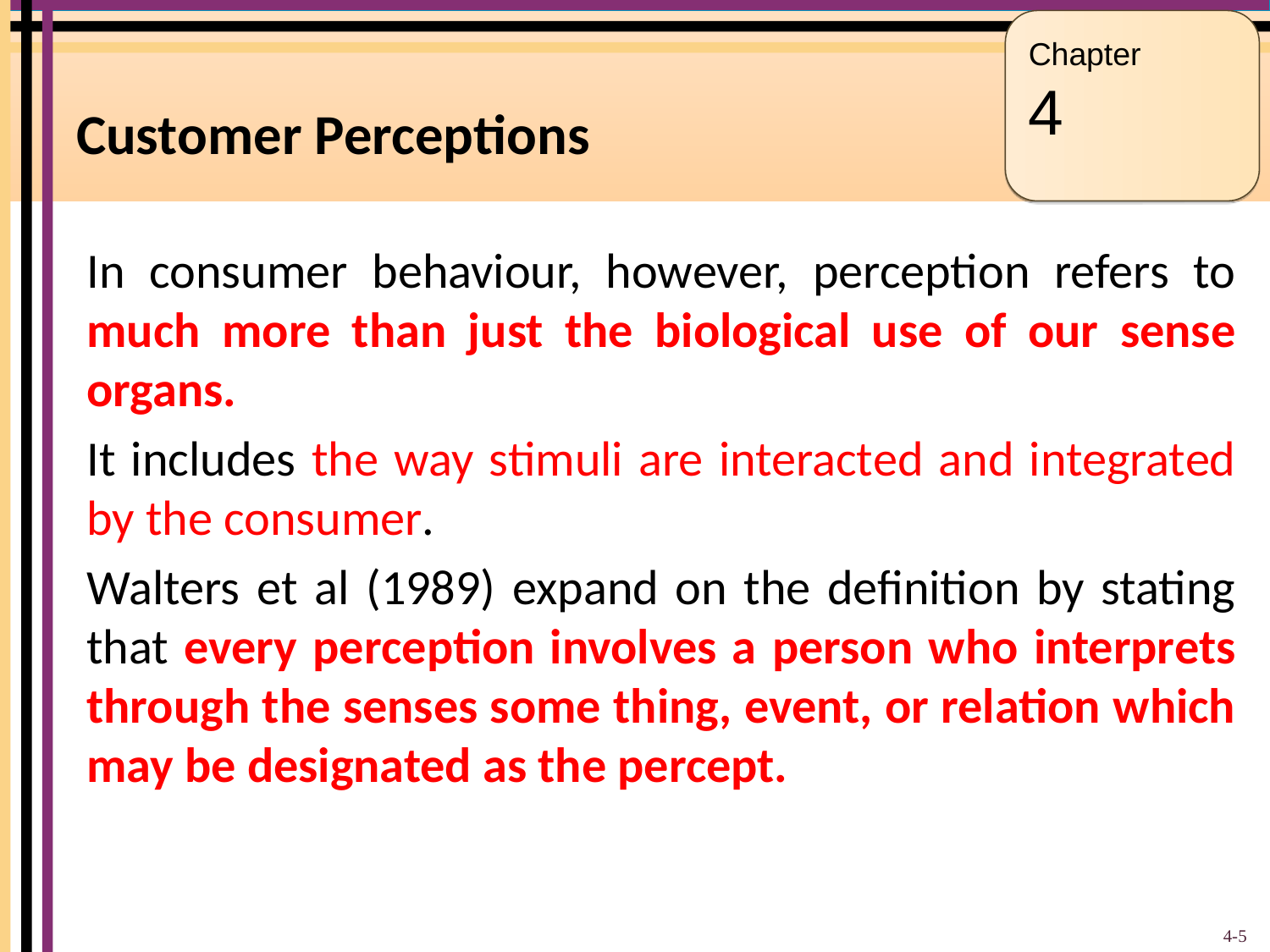

Chapter
4
# Customer Perceptions
In consumer behaviour, however, perception refers to much more than just the biological use of our sense organs.
It includes the way stimuli are interacted and integrated by the consumer.
Walters et al (1989) expand on the definition by stating that every perception involves a person who interprets through the senses some thing, event, or relation which may be designated as the percept.
4-5